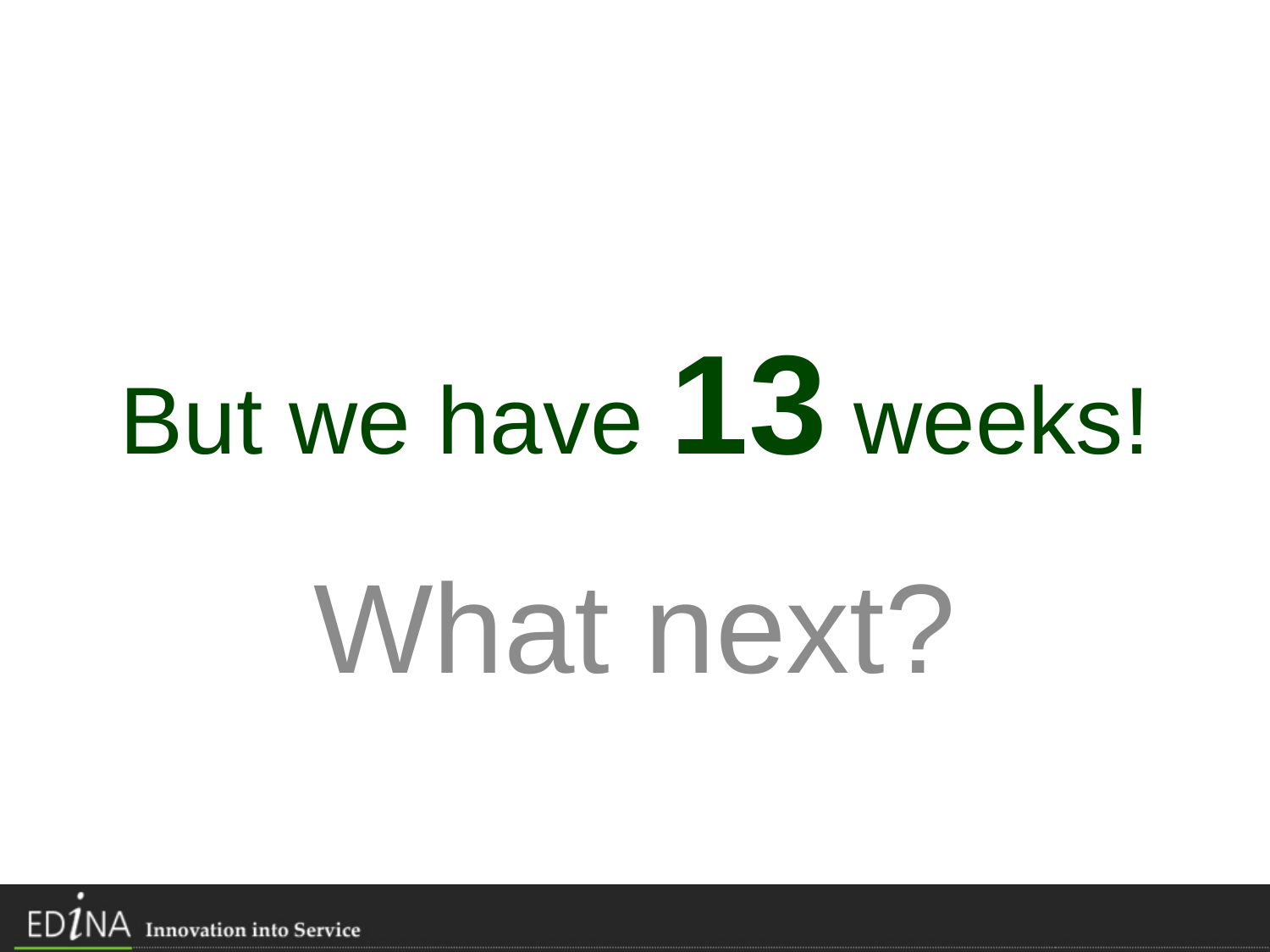

# But we have 13 weeks!
What next?